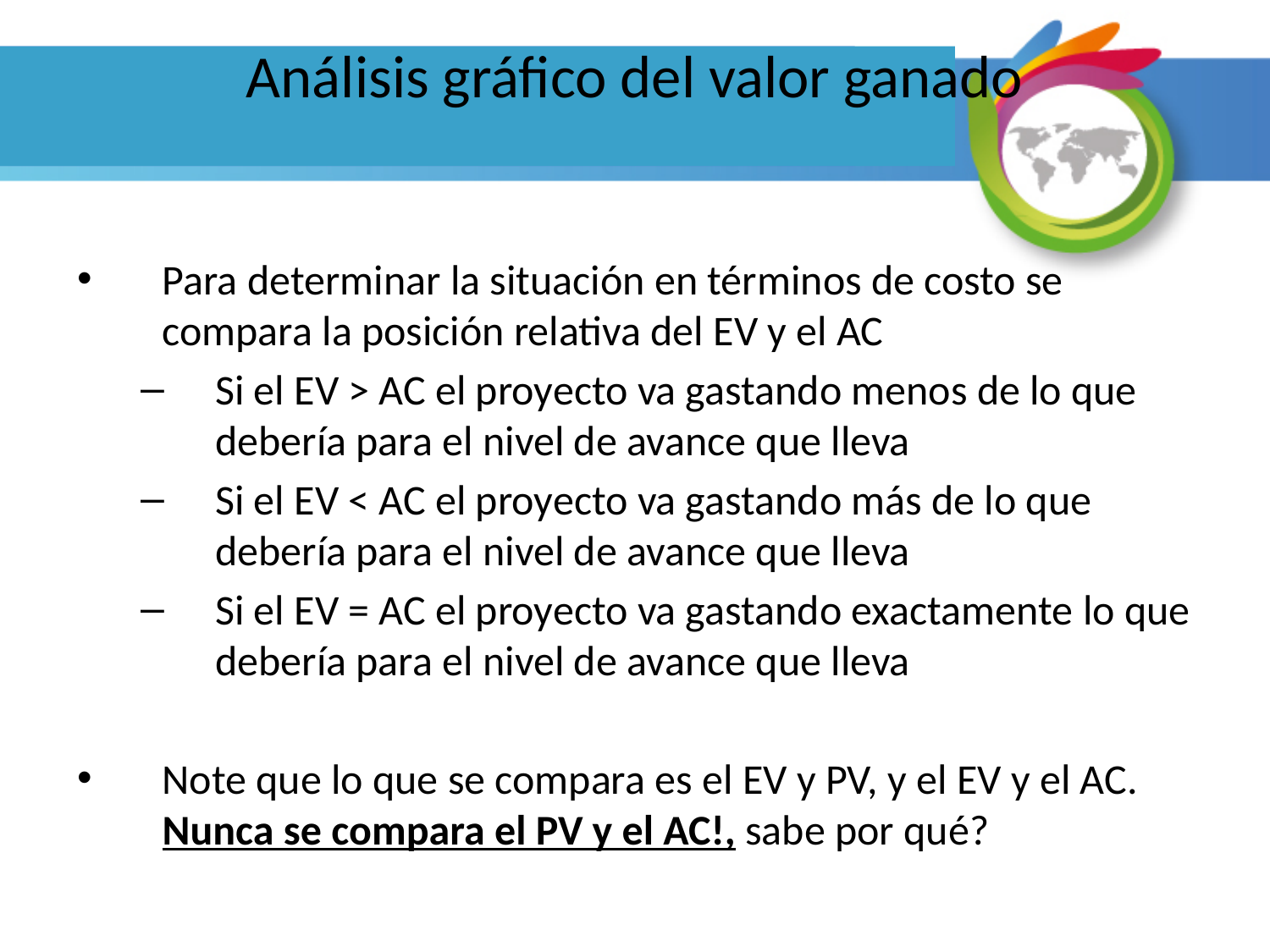

Análisis gráfico del valor ganado
Para determinar la situación en términos de costo se compara la posición relativa del EV y el AC
Si el EV > AC el proyecto va gastando menos de lo que debería para el nivel de avance que lleva
Si el EV < AC el proyecto va gastando más de lo que debería para el nivel de avance que lleva
Si el EV = AC el proyecto va gastando exactamente lo que debería para el nivel de avance que lleva

Note que lo que se compara es el EV y PV, y el EV y el AC. Nunca se compara el PV y el AC!, sabe por qué?